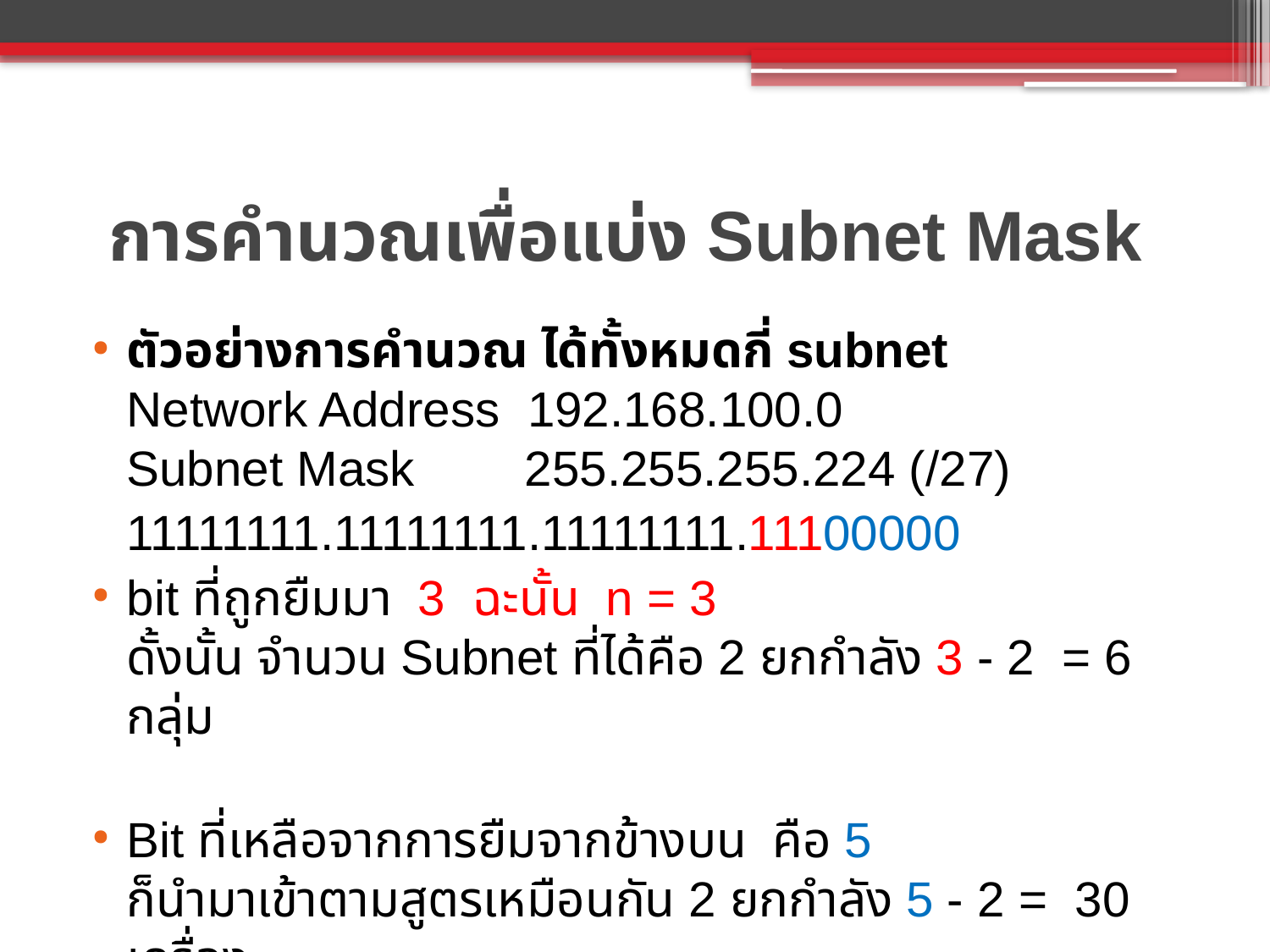

# การคำนวณเพื่อแบ่ง Subnet Mask
ตัวอย่างการคำนวณ ได้ทั้งหมดกี่ subnet
Network Address  192.168.100.0
Subnet Mask        255.255.255.224 (/27)
	11111111.11111111.11111111.11100000
bit ที่ถูกยืมมา  3  ฉะนั้น  n = 3
ดั้งนั้น จำนวน Subnet ที่ได้คือ 2 ยกกำลัง 3 - 2  = 6  กลุ่ม
Bit ที่เหลือจากการยืมจากข้างบน  คือ 5
ก็นำมาเข้าตามสูตรเหมือนกัน 2 ยกกำลัง 5 - 2 =  30 เครื่อง